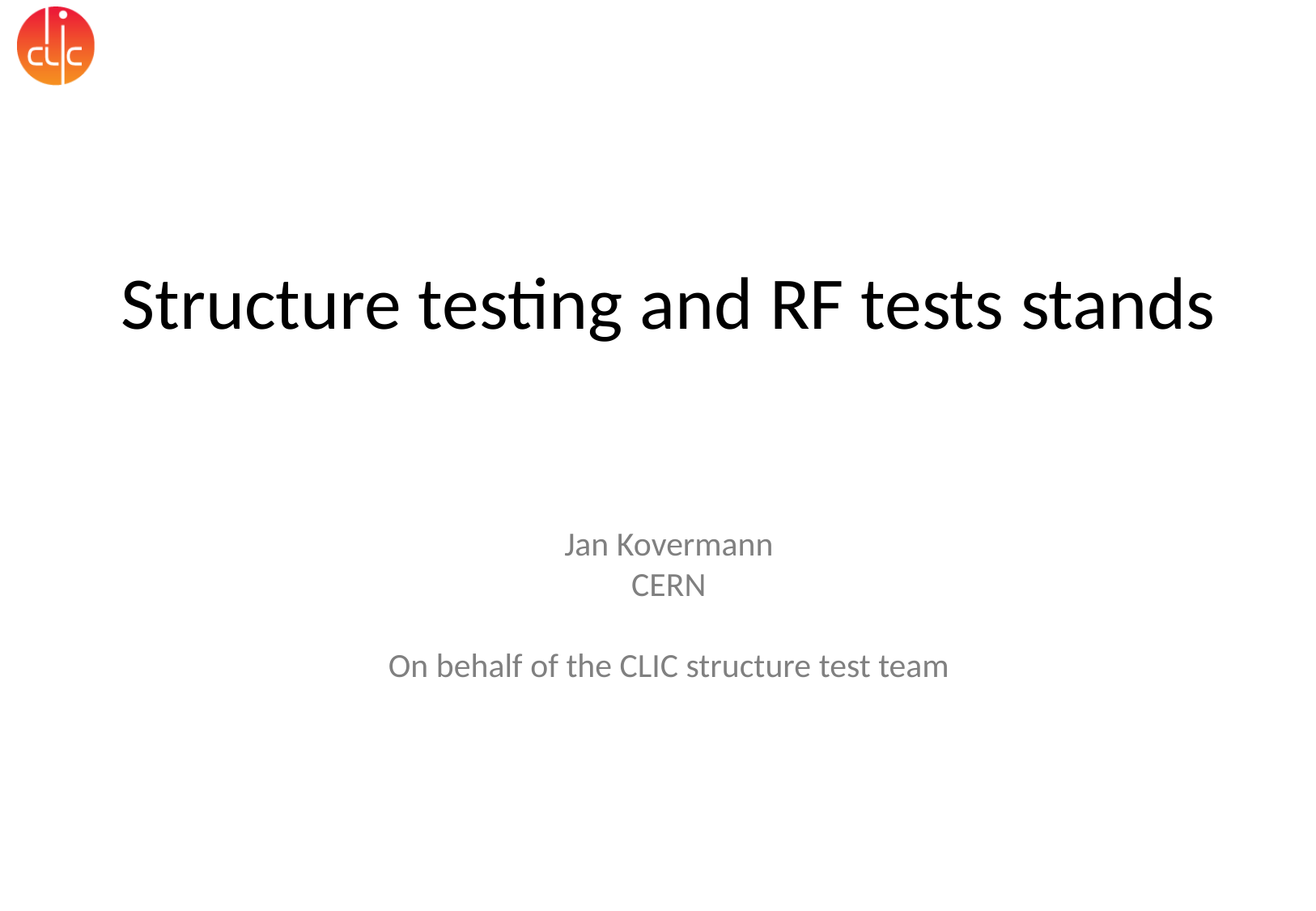

Structure testing and RF tests stands

Jan Kovermann
CERN

On behalf of the CLIC structure test team